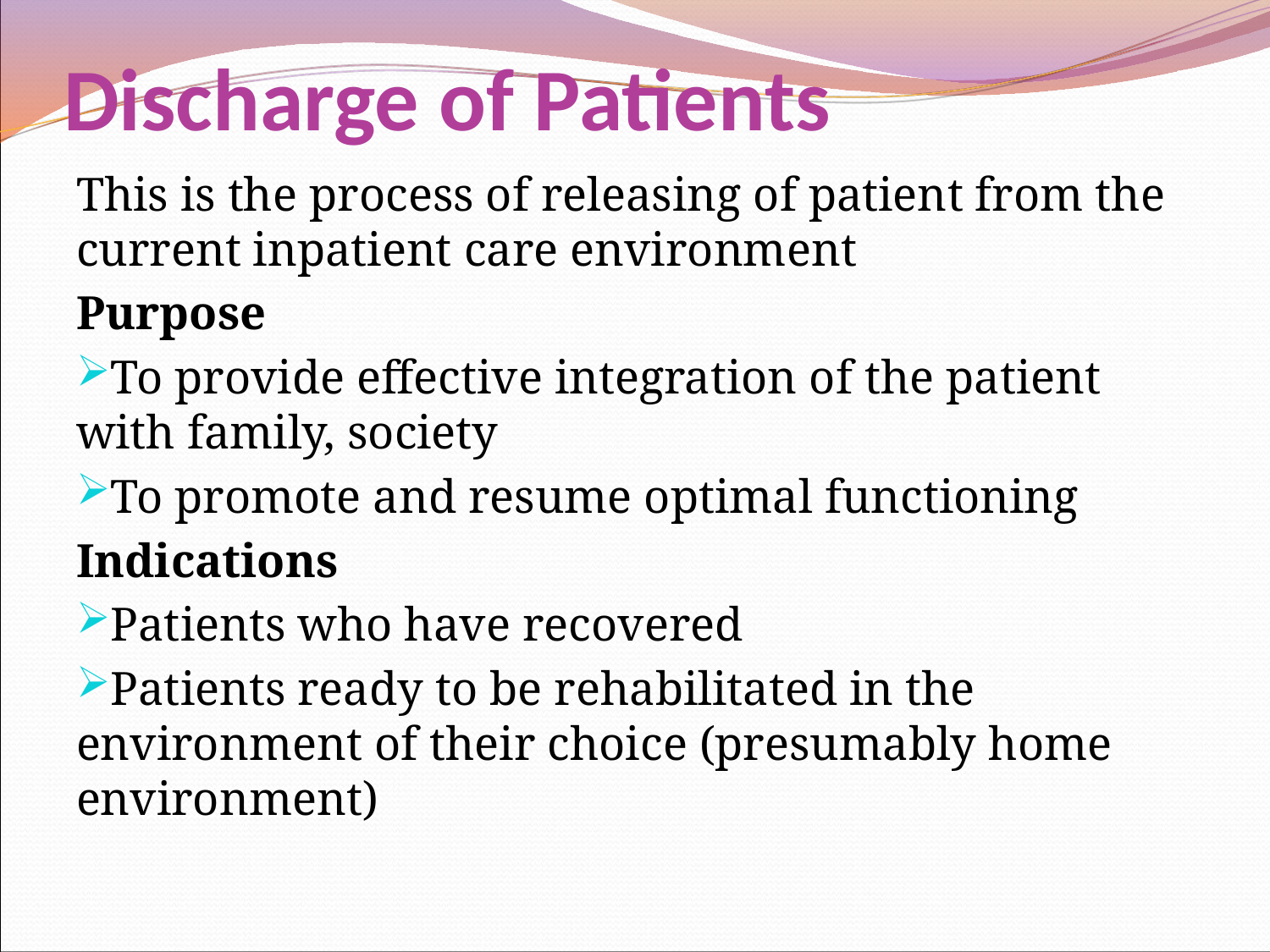

# Discharge of Patients
This is the process of releasing of patient from the current inpatient care environment
Purpose
To provide effective integration of the patient with family, society
To promote and resume optimal functioning
Indications
Patients who have recovered
Patients ready to be rehabilitated in the environment of their choice (presumably home environment)